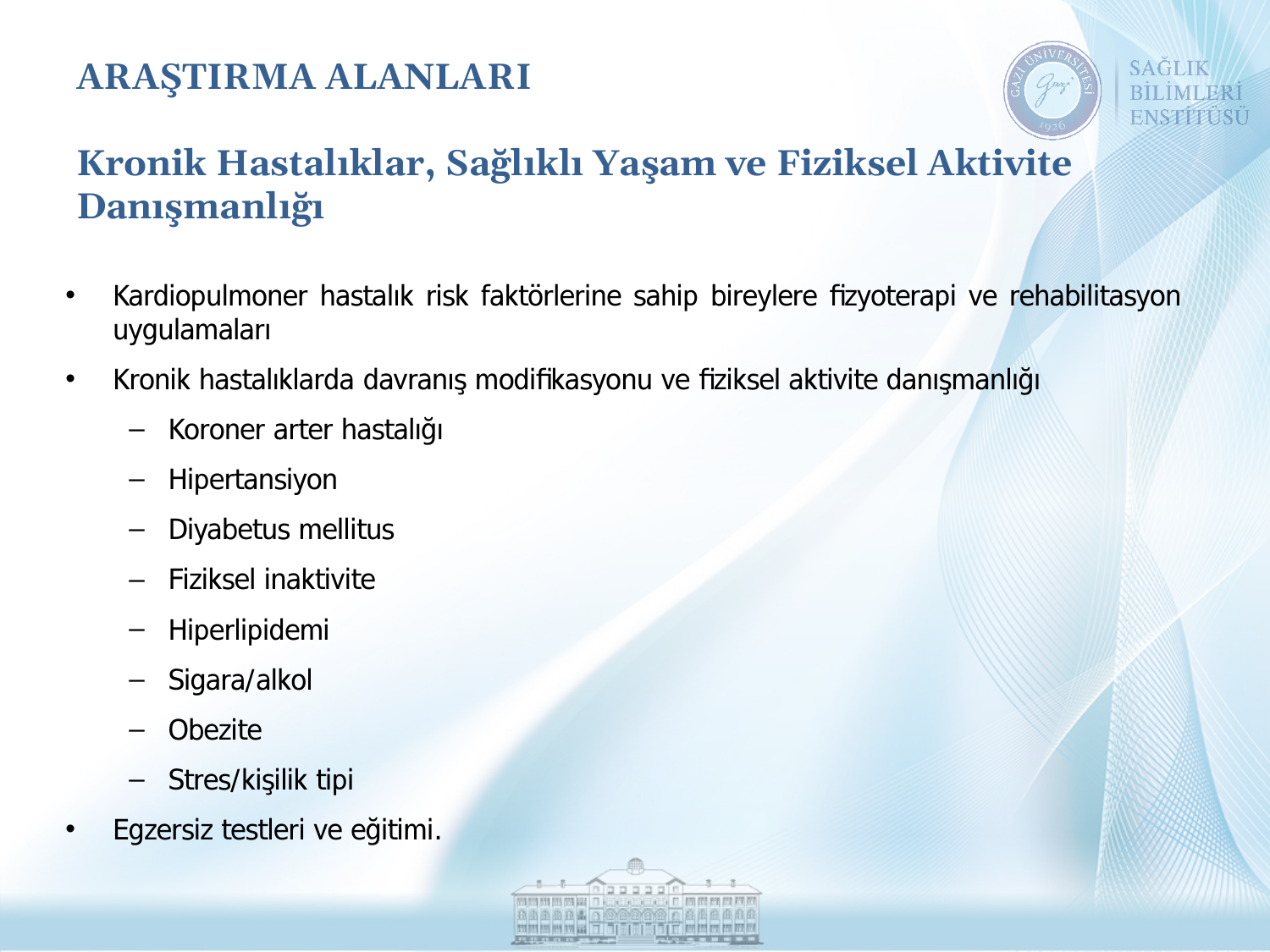

# ARAŞTIRMA ALANLARI Kronik Hastalıklar, Sağlıklı Yaşam ve Fiziksel Aktivite Danışmanlığı
Kardiopulmoner hastalık risk faktörlerine sahip bireylere fizyoterapi ve rehabilitasyon uygulamaları
Kronik hastalıklarda davranış modifikasyonu ve fiziksel aktivite danışmanlığı
Koroner arter hastalığı
Hipertansiyon
Diyabetus mellitus
Fiziksel inaktivite
Hiperlipidemi
Sigara/alkol
Obezite
Stres/kişilik tipi
Egzersiz testleri ve eğitimi.